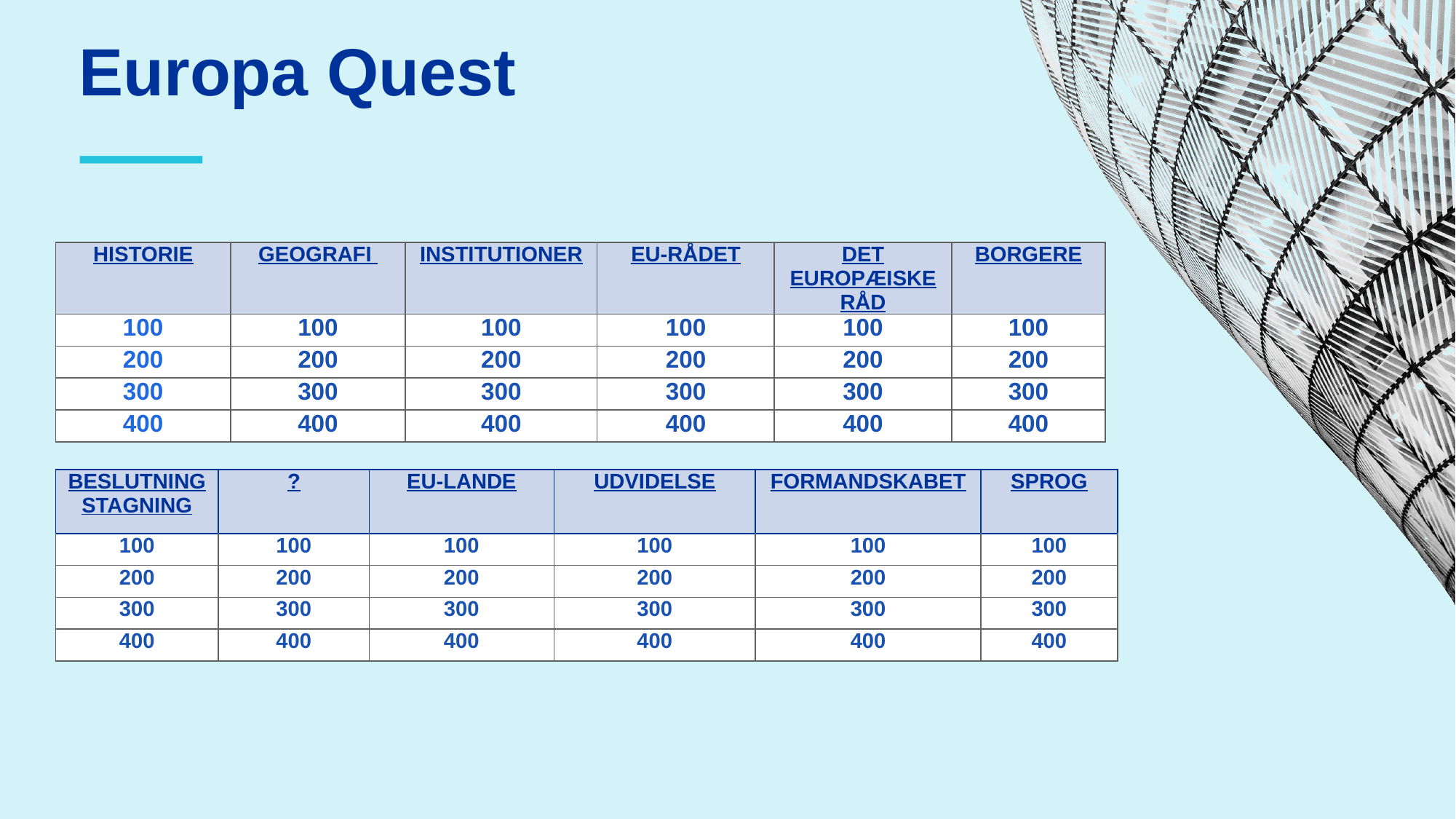

Europa Quest
⸺
| HISTORIE | GEOGRAFI | INSTITUTIONER | EU-RÅDET | DET EUROPÆISKE RÅD | BORGERE |
| --- | --- | --- | --- | --- | --- |
| 100 | 100 | 100 | 100 | 100 | 100 |
| 200 | 200 | 200 | 200 | 200 | 200 |
| 300 | 300 | 300 | 300 | 300 | 300 |
| 400 | 400 | 400 | 400 | 400 | 400 |
| BESLUTNINGSTAGNING | ? | EU-LANDE | UDVIDELSE | FORMANDSKABET | SPROG |
| --- | --- | --- | --- | --- | --- |
| 100 | 100 | 100 | 100 | 100 | 100 |
| 200 | 200 | 200 | 200 | 200 | 200 |
| 300 | 300 | 300 | 300 | 300 | 300 |
| 400 | 400 | 400 | 400 | 400 | 400 |